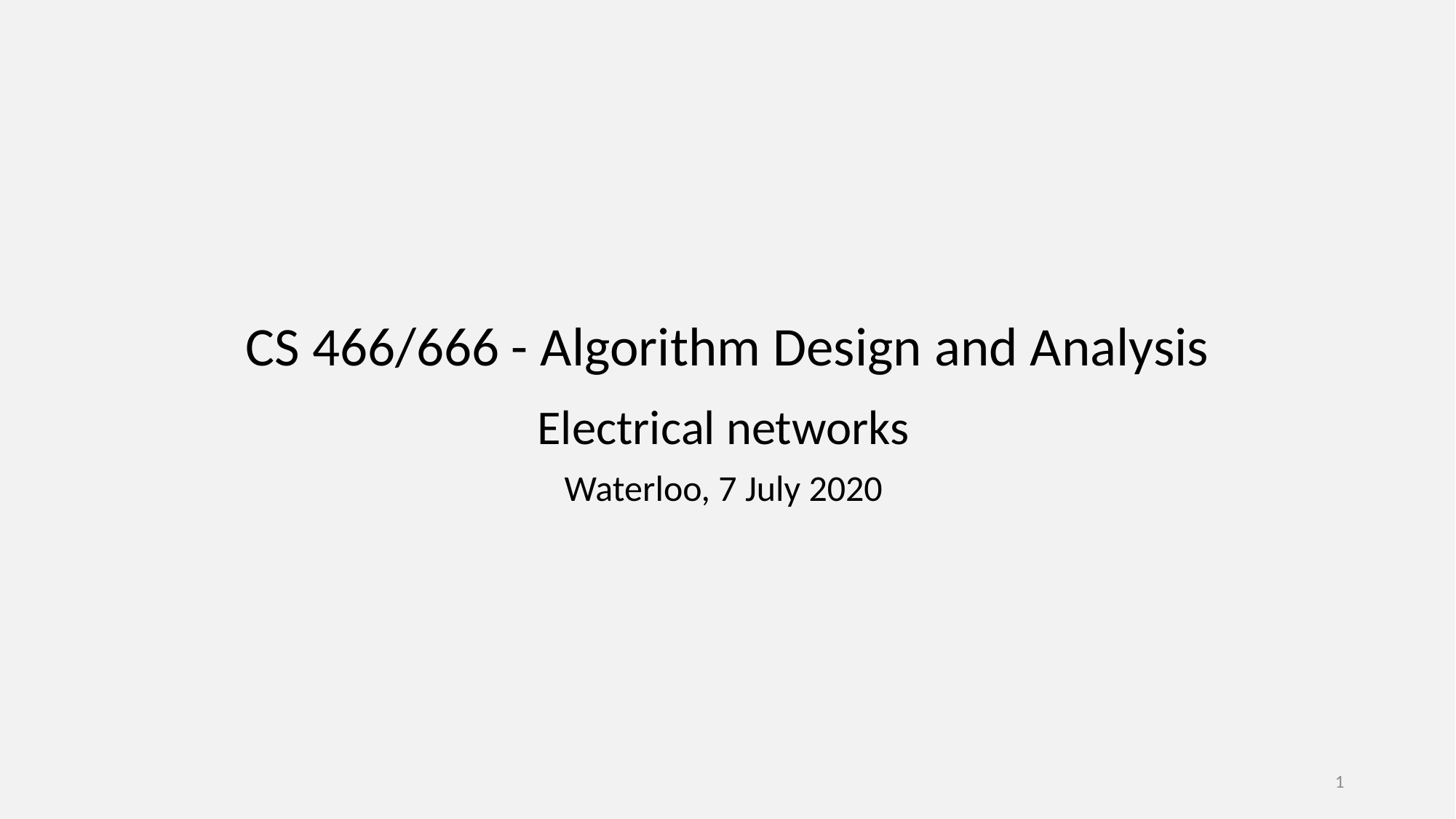

# CS 466/666 - Algorithm Design and Analysis
Electrical networks
Waterloo, 7 July 2020
1